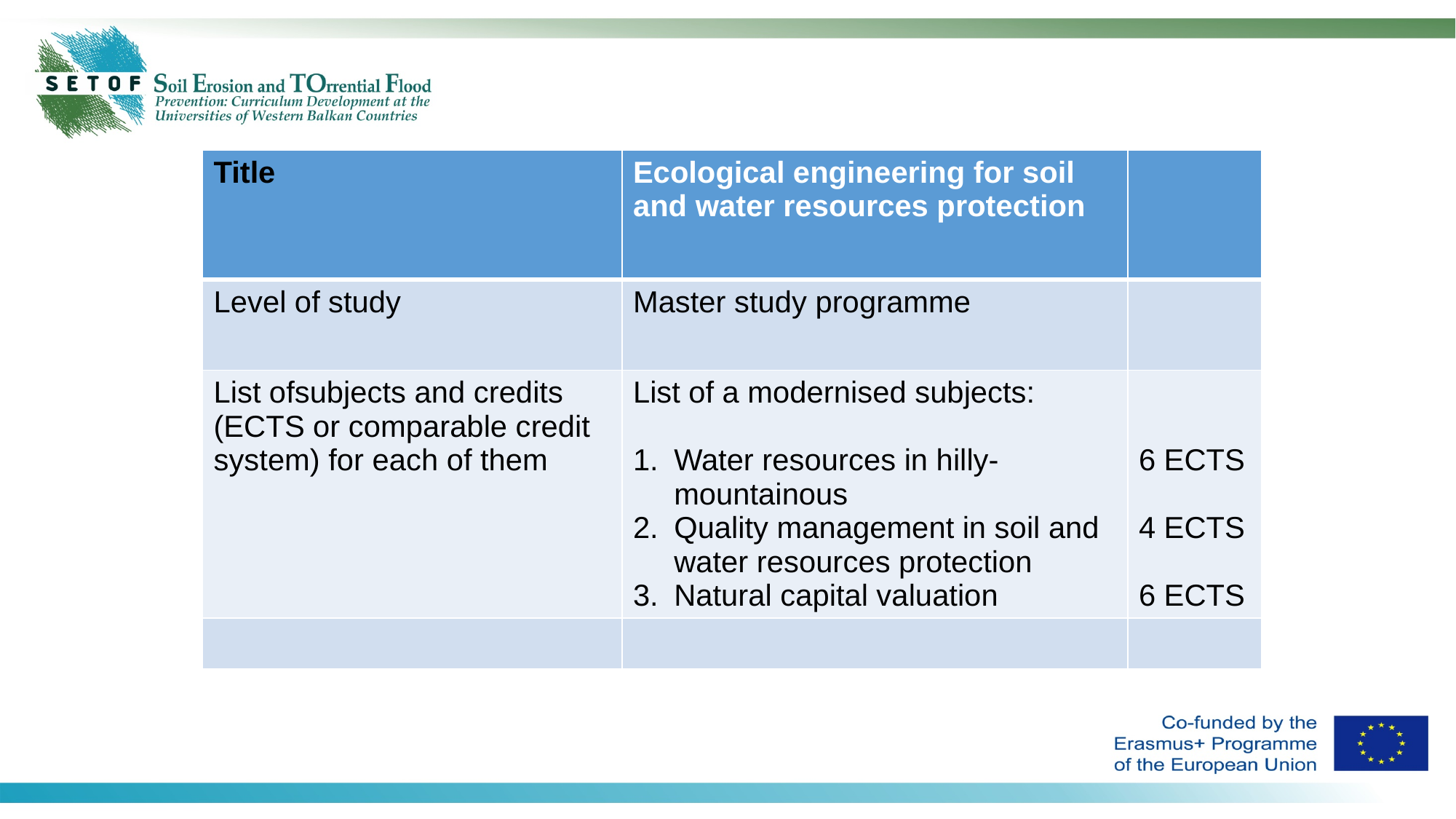

| Title | Ecological engineering for soil and water resources protection |  |
| --- | --- | --- |
| Level of study | Master study programme |  |
| List ofsubjects and credits (ECTS or comparable credit system) for each of them | List of a modernised subjects: Water resources in hilly-mountainous Quality management in soil and water resources protection Natural capital valuation | 6 ECTS 4 ECTS 6 ECTS |
|  |  |  |